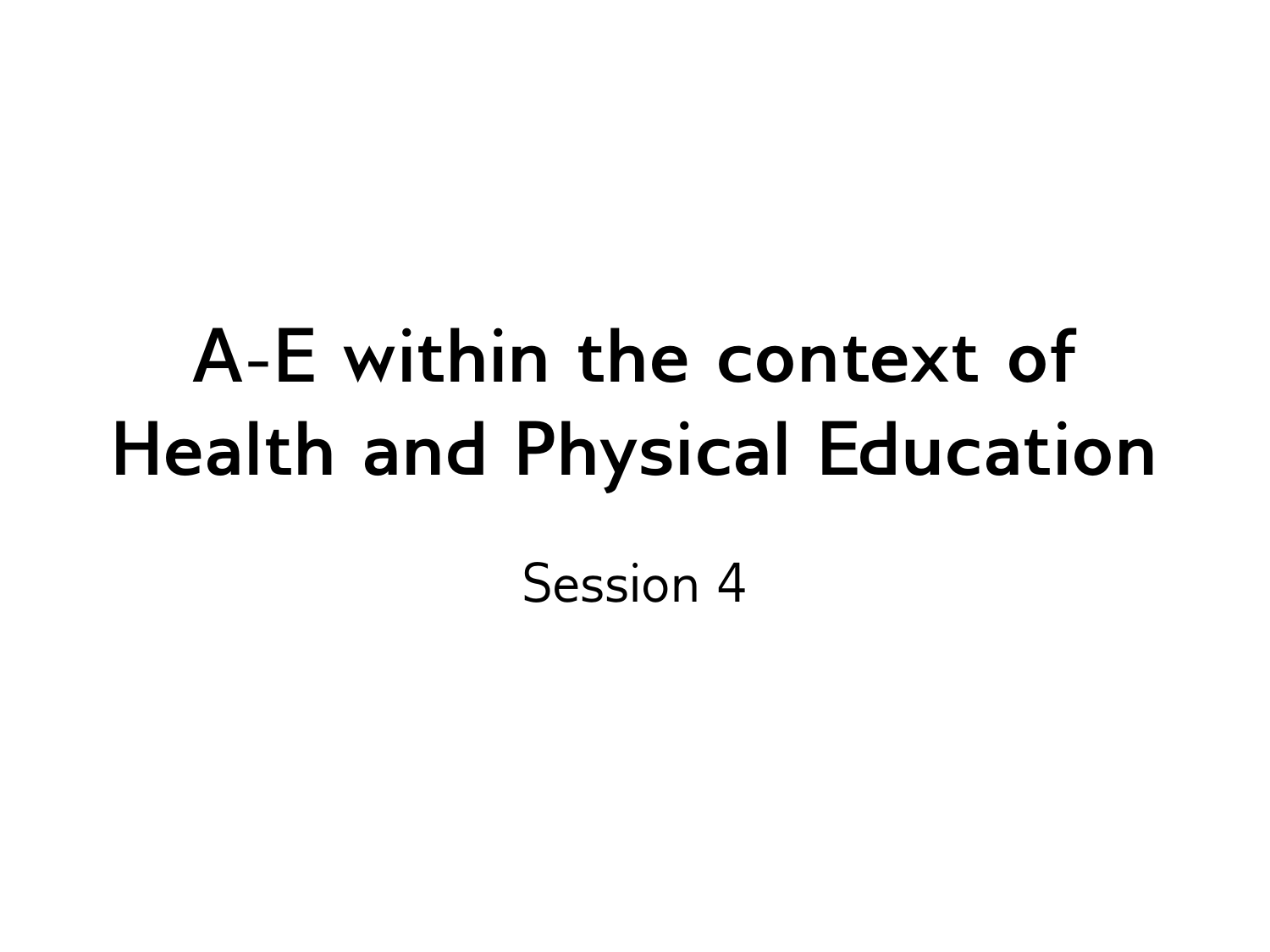

# A-E within the context of Health and Physical Education
Session 4